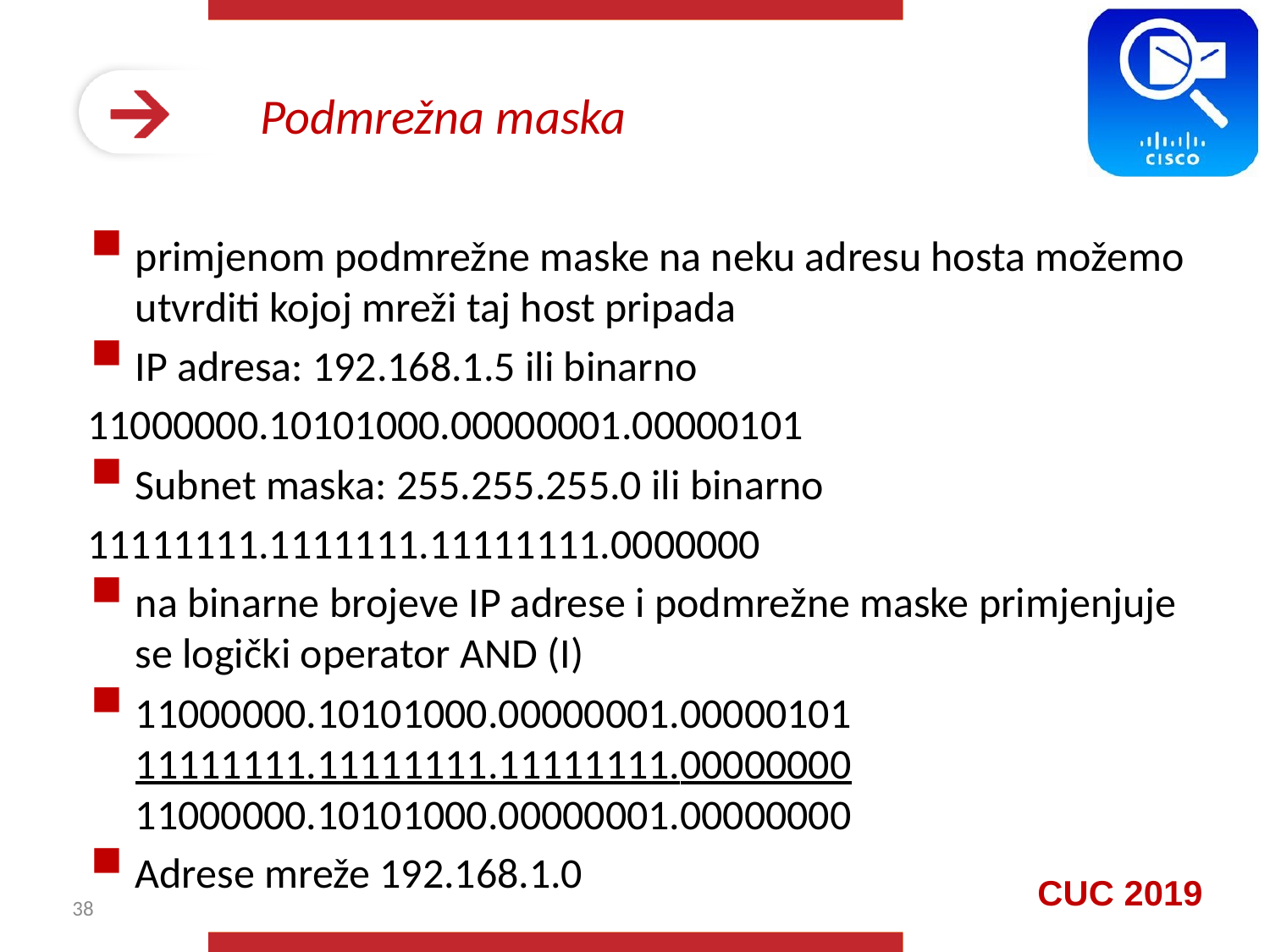

# Podmrežna maska
primjenom podmrežne maske na neku adresu hosta možemo utvrditi kojoj mreži taj host pripada
IP adresa: 192.168.1.5 ili binarno
11000000.10101000.00000001.00000101
Subnet maska: 255.255.255.0 ili binarno
11111111.1111111.11111111.0000000
na binarne brojeve IP adrese i podmrežne maske primjenjuje se logički operator AND (I)
11000000.10101000.00000001.00000101 11111111.11111111.11111111.00000000 11000000.10101000.00000001.00000000
Adrese mreže 192.168.1.0

38